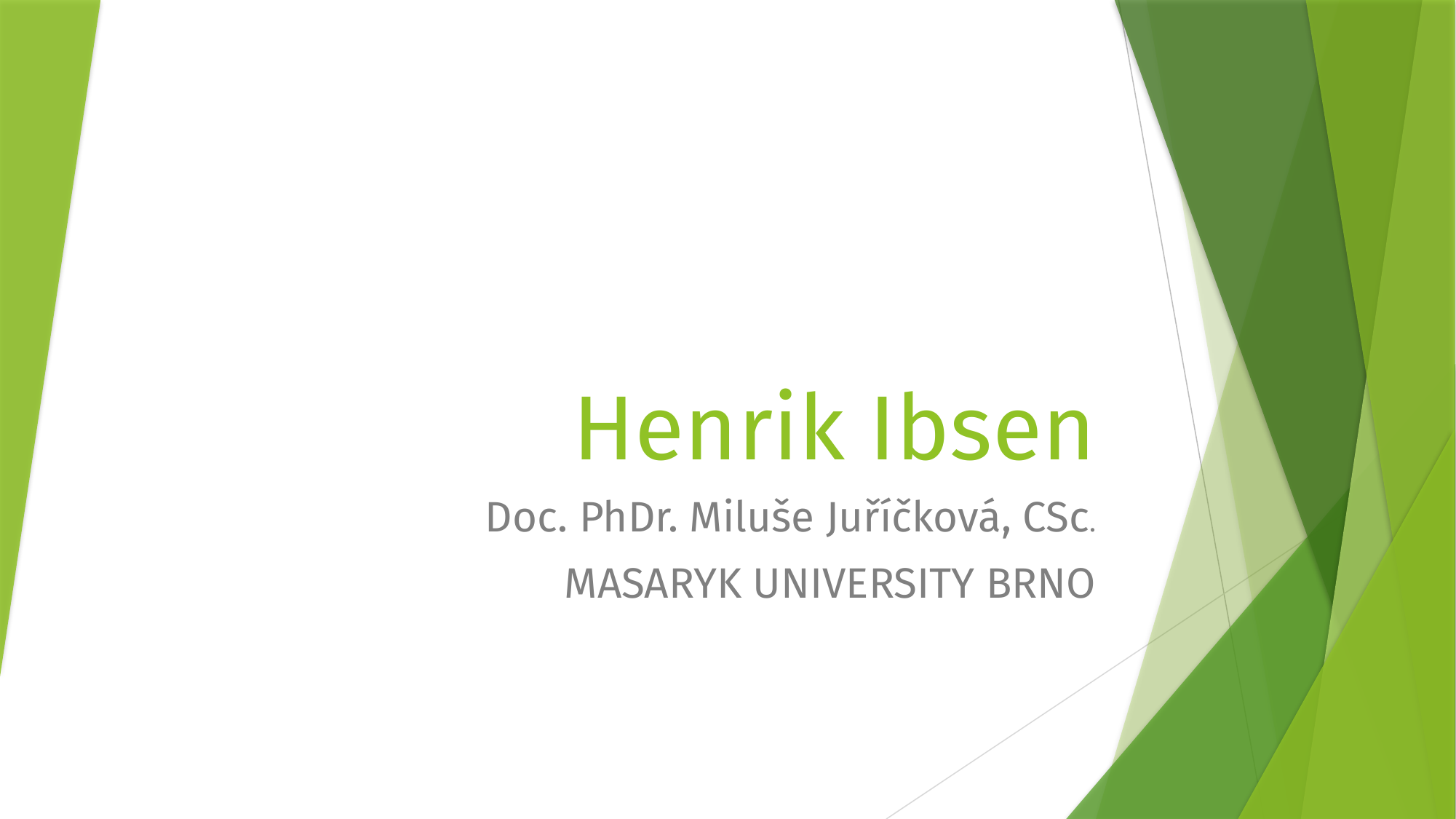

# Henrik Ibsen
Doc. PhDr. Miluše Juříčková, CSc.
MASARYK UNIVERSITY BRNO